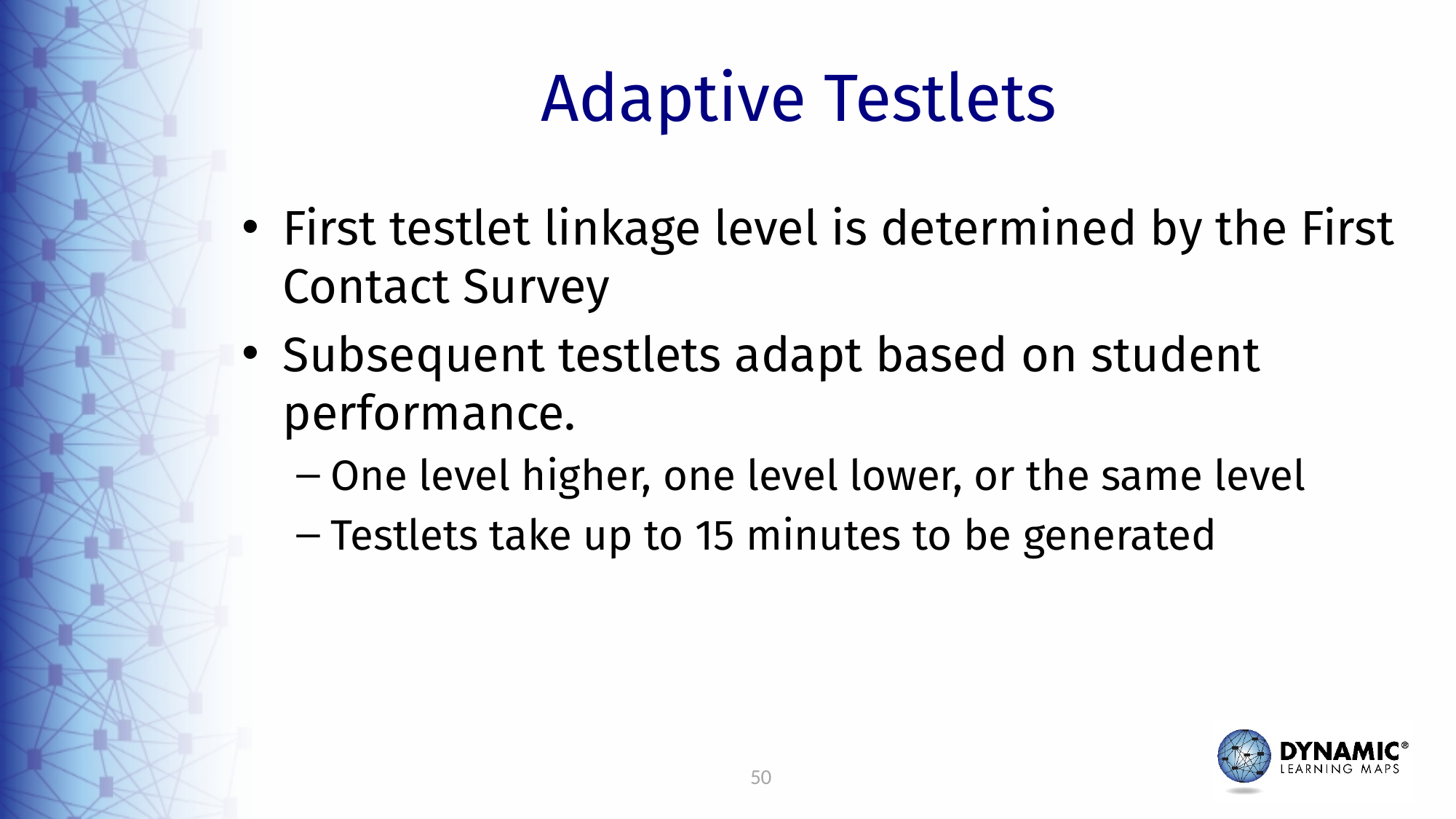

# Adaptive Testlets
First testlet linkage level is determined by the First Contact Survey
Subsequent testlets adapt based on student performance.
One level higher, one level lower, or the same level
Testlets take up to 15 minutes to be generated